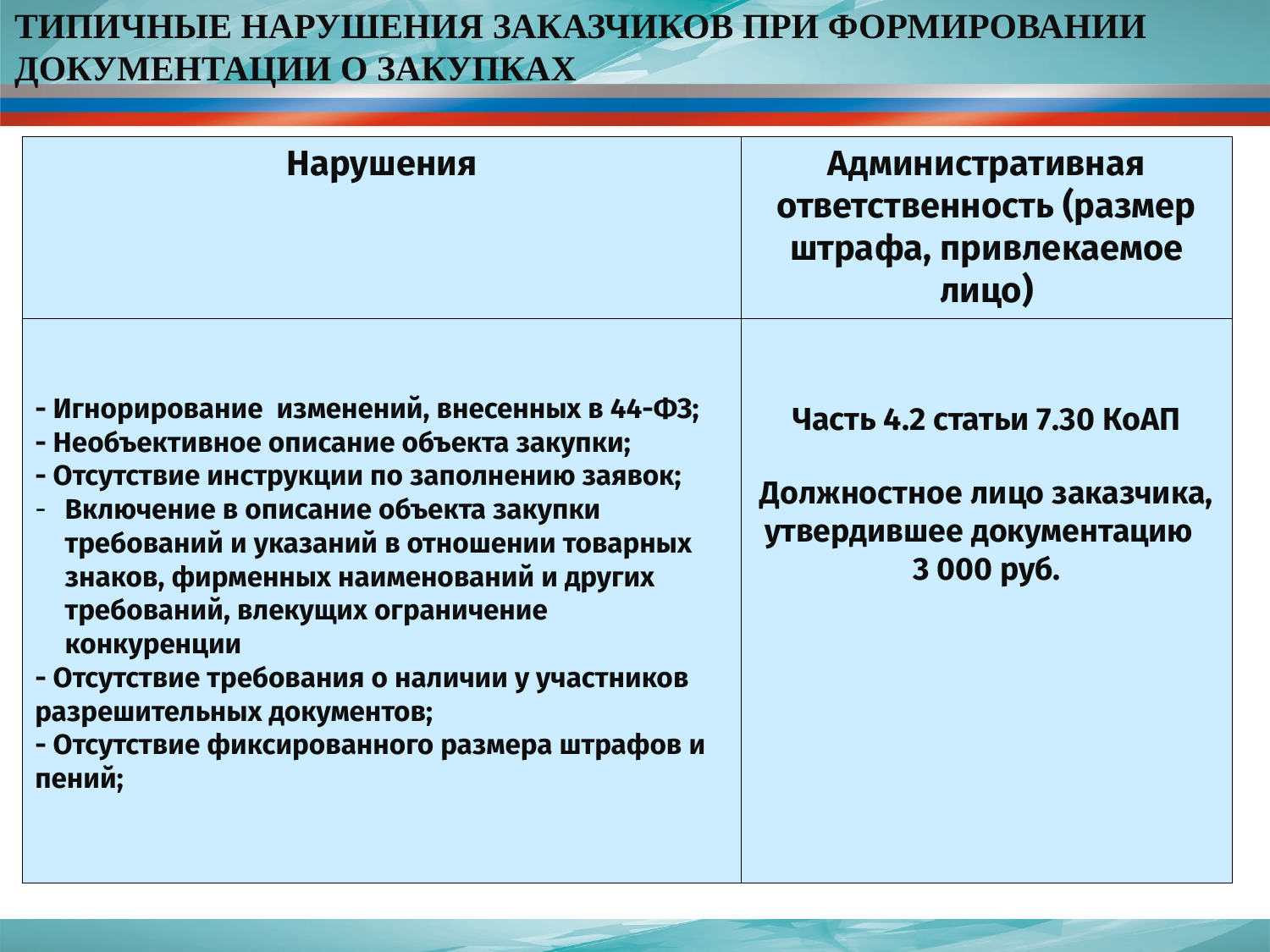

ТИПИЧНЫЕ НАРУШЕНИЯ ЗАКАЗЧИКОВ ПРИ ФОРМИРОВАНИИ ДОКУМЕНТАЦИИ О ЗАКУПКАХ
| Нарушения | Административная ответственность (размер штрафа, привлекаемое лицо) |
| --- | --- |
| - Игнорирование изменений, внесенных в 44-ФЗ; - Необъективное описание объекта закупки; - Отсутствие инструкции по заполнению заявок; Включение в описание объекта закупки требований и указаний в отношении товарных знаков, фирменных наименований и других требований, влекущих ограничение конкуренции - Отсутствие требования о наличии у участников разрешительных документов; - Отсутствие фиксированного размера штрафов и пений; | Часть 4.2 статьи 7.30 КоАП Должностное лицо заказчика, утвердившее документацию 3 000 руб. |